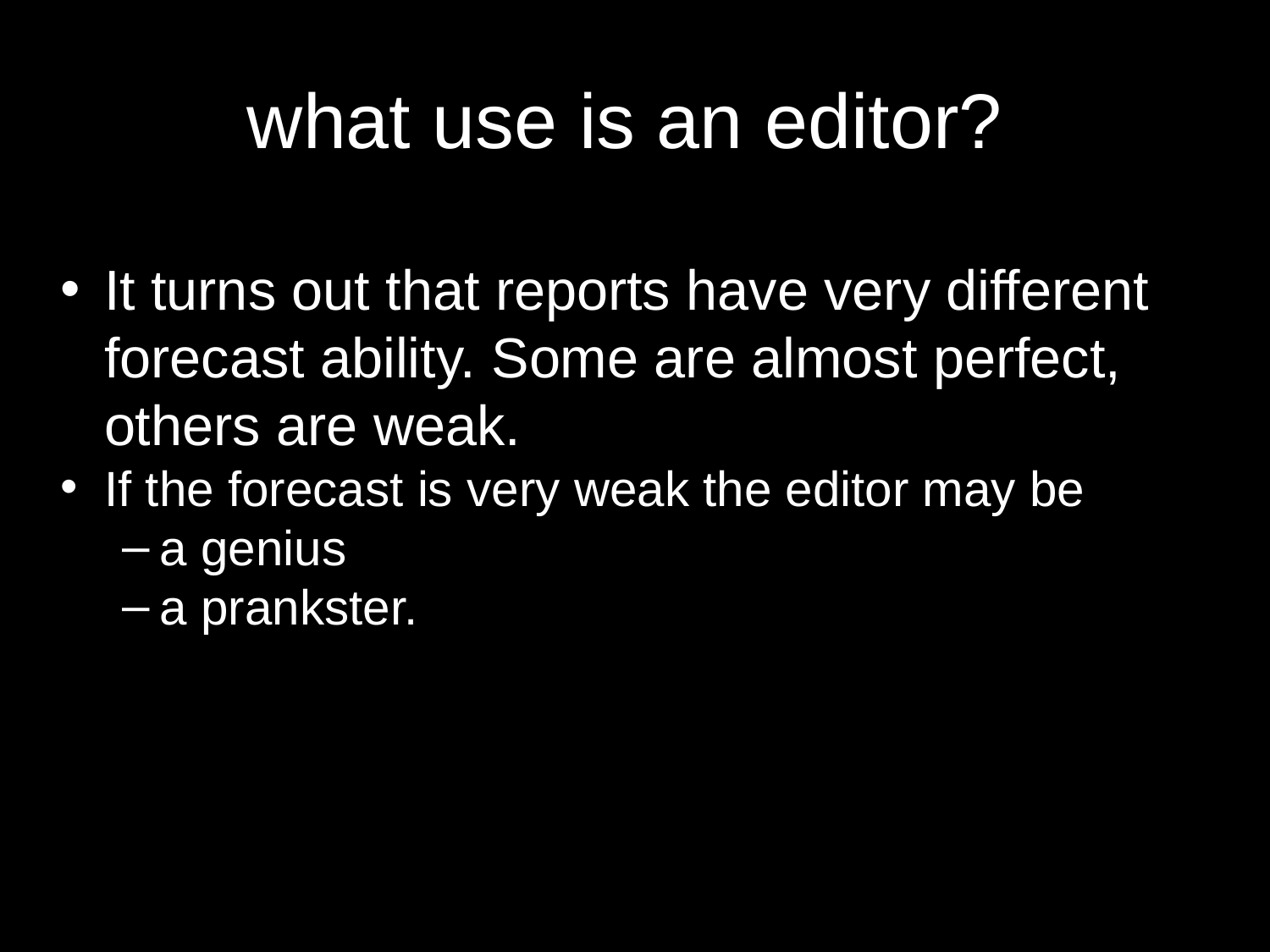

# what use is an editor?
It turns out that reports have very different forecast ability. Some are almost perfect, others are weak.
If the forecast is very weak the editor may be
a genius
a prankster.